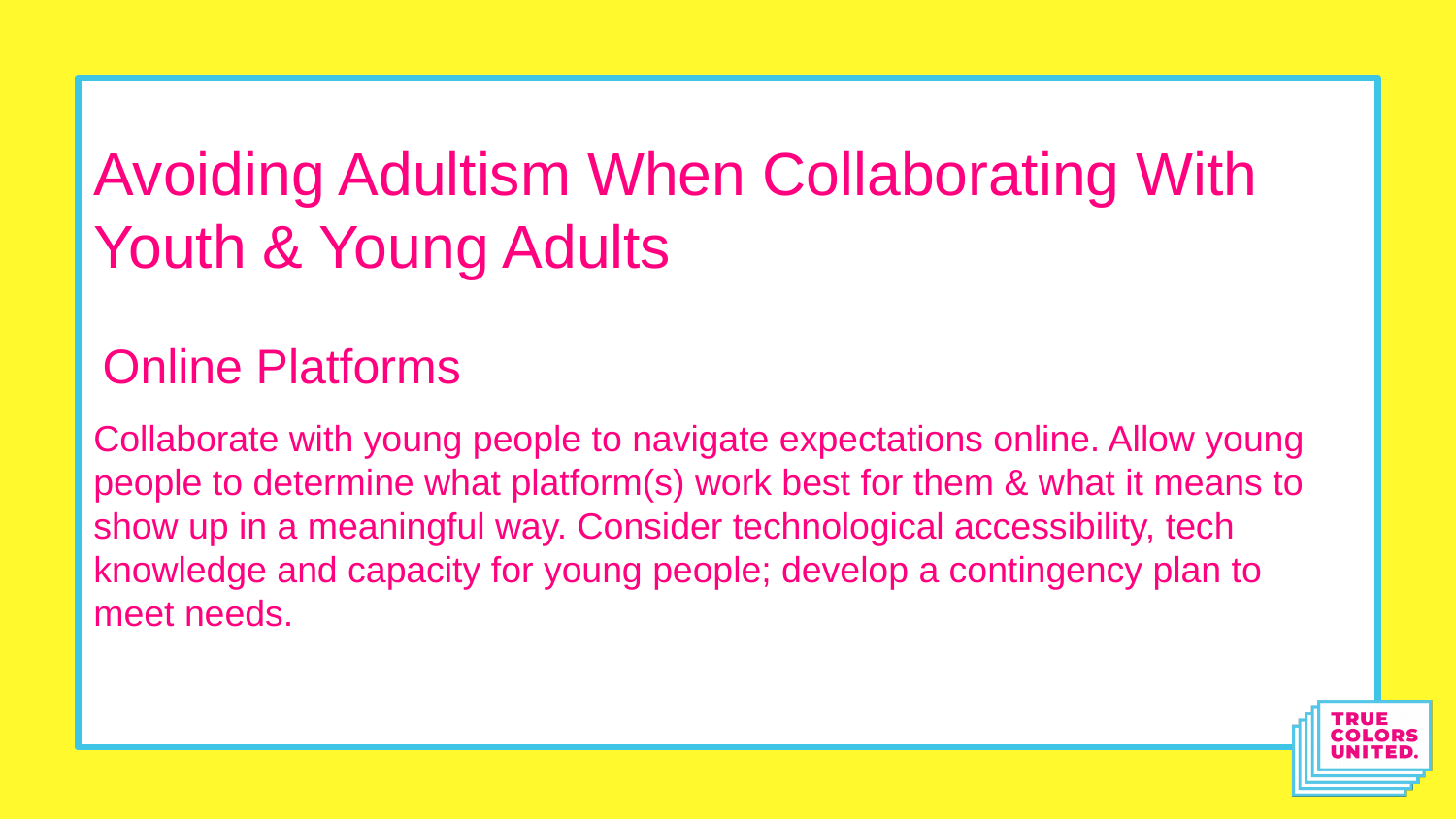

# Avoiding Adultism When Collaborating With Youth & Young Adults
Online Platforms
Collaborate with young people to navigate expectations online. Allow young people to determine what platform(s) work best for them & what it means to show up in a meaningful way. Consider technological accessibility, tech knowledge and capacity for young people; develop a contingency plan to meet needs.